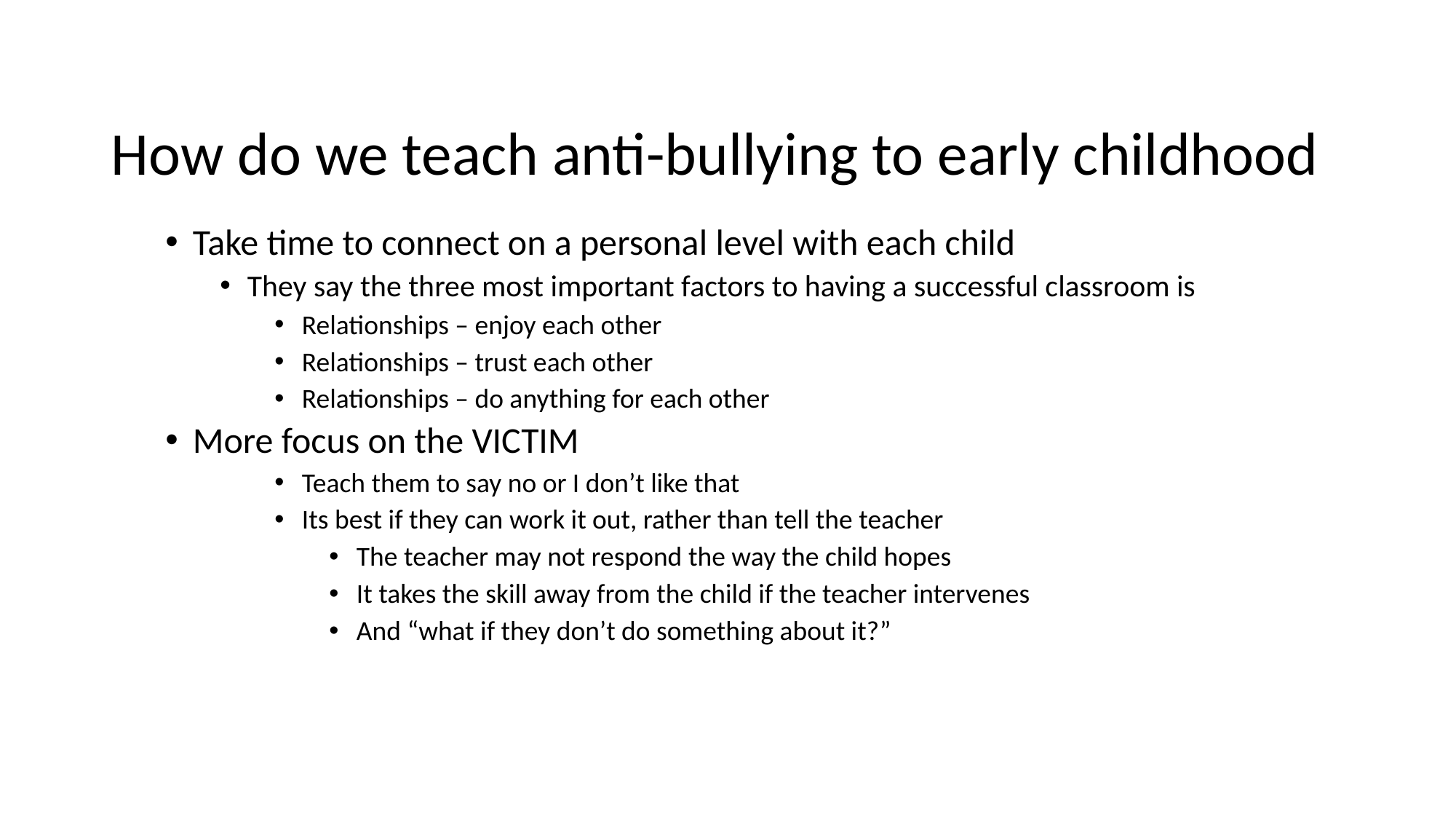

# How do we teach anti-bullying to early childhood
Take time to connect on a personal level with each child
They say the three most important factors to having a successful classroom is
Relationships – enjoy each other
Relationships – trust each other
Relationships – do anything for each other
More focus on the VICTIM
Teach them to say no or I don’t like that
Its best if they can work it out, rather than tell the teacher
The teacher may not respond the way the child hopes
It takes the skill away from the child if the teacher intervenes
And “what if they don’t do something about it?”